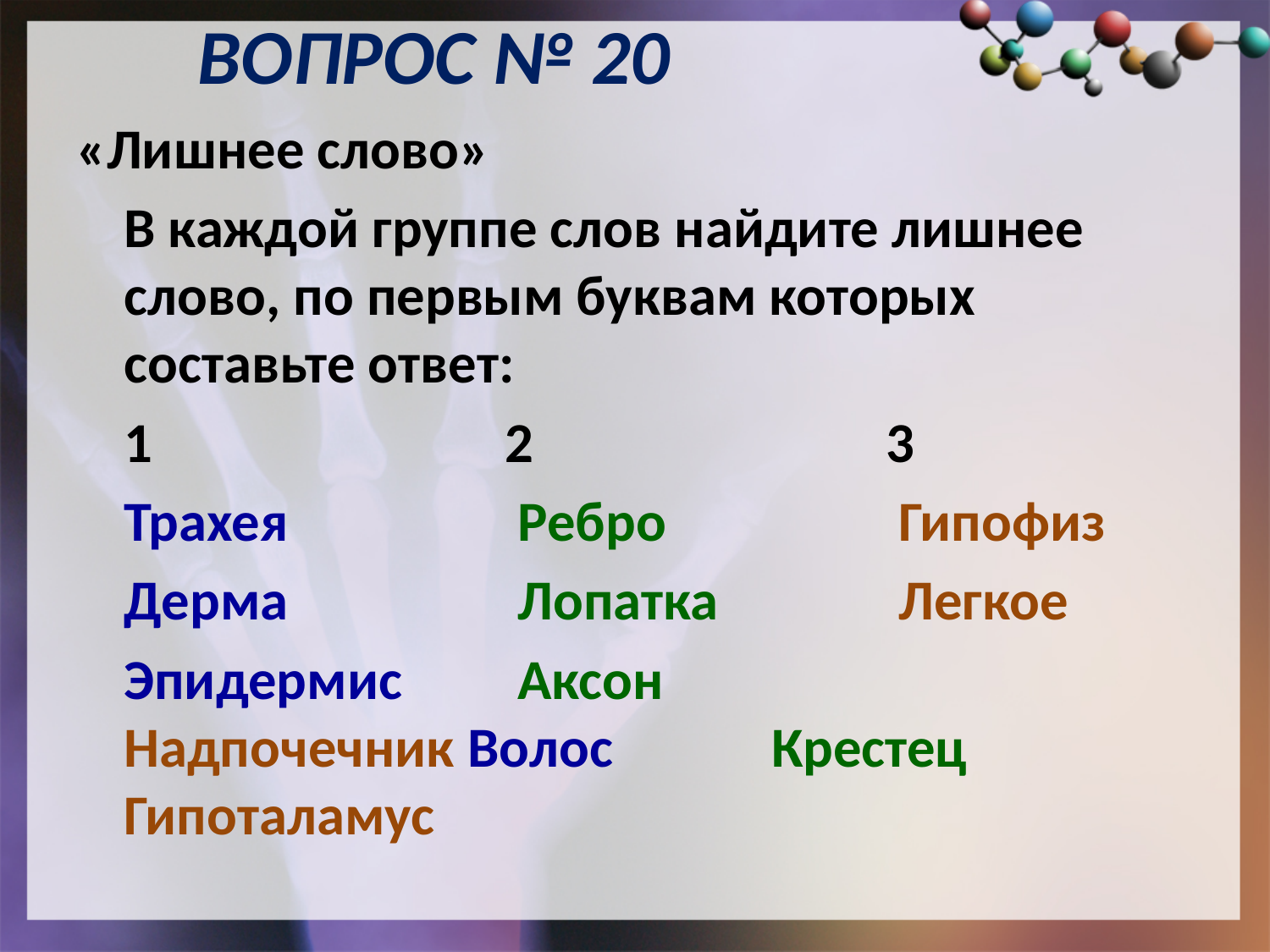

# ВОПРОС № 20
«Лишнее слово»
	В каждой группе слов найдите лишнее слово, по первым буквам которых составьте ответ:
	1			2			3
	Трахея		 Ребро		 Гипофиз
	Дерма		 Лопатка		 Легкое
	Эпидермис 	 Аксон 		 Надпочечник Волос 		 Крестец 		 Гипоталамус